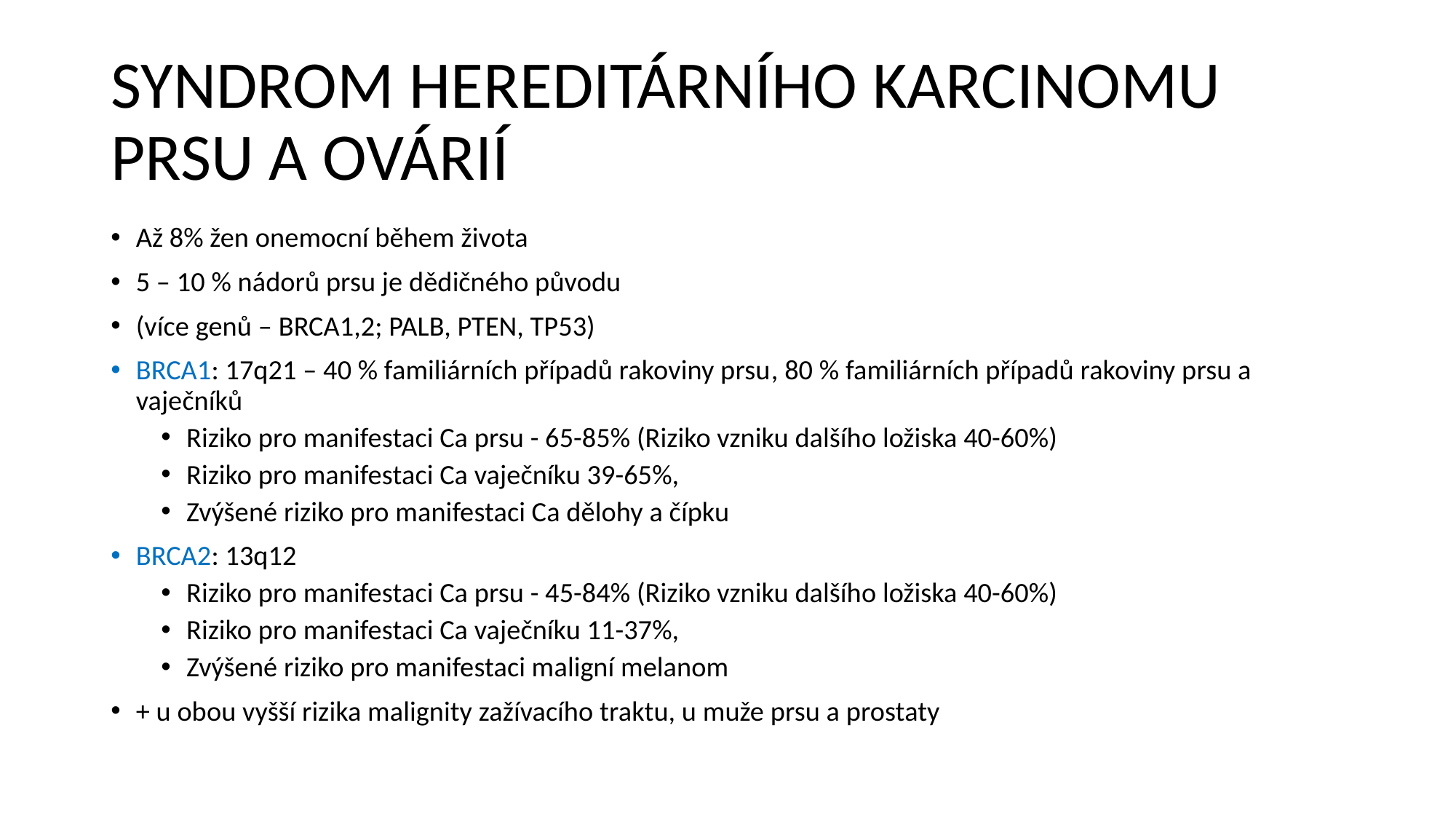

# SYNDROM HEREDITÁRNÍHO KARCINOMU PRSU A OVÁRIÍ
Až 8% žen onemocní během života
5 – 10 % nádorů prsu je dědičného původu
(více genů – BRCA1,2; PALB, PTEN, TP53)
BRCA1: 17q21 – 40 % familiárních případů rakoviny prsu, 80 % familiárních případů rakoviny prsu a vaječníků
Riziko pro manifestaci Ca prsu - 65-85% (Riziko vzniku dalšího ložiska 40-60%)
Riziko pro manifestaci Ca vaječníku 39-65%,
Zvýšené riziko pro manifestaci Ca dělohy a čípku
BRCA2: 13q12
Riziko pro manifestaci Ca prsu - 45-84% (Riziko vzniku dalšího ložiska 40-60%)
Riziko pro manifestaci Ca vaječníku 11-37%,
Zvýšené riziko pro manifestaci maligní melanom
+ u obou vyšší rizika malignity zažívacího traktu, u muže prsu a prostaty